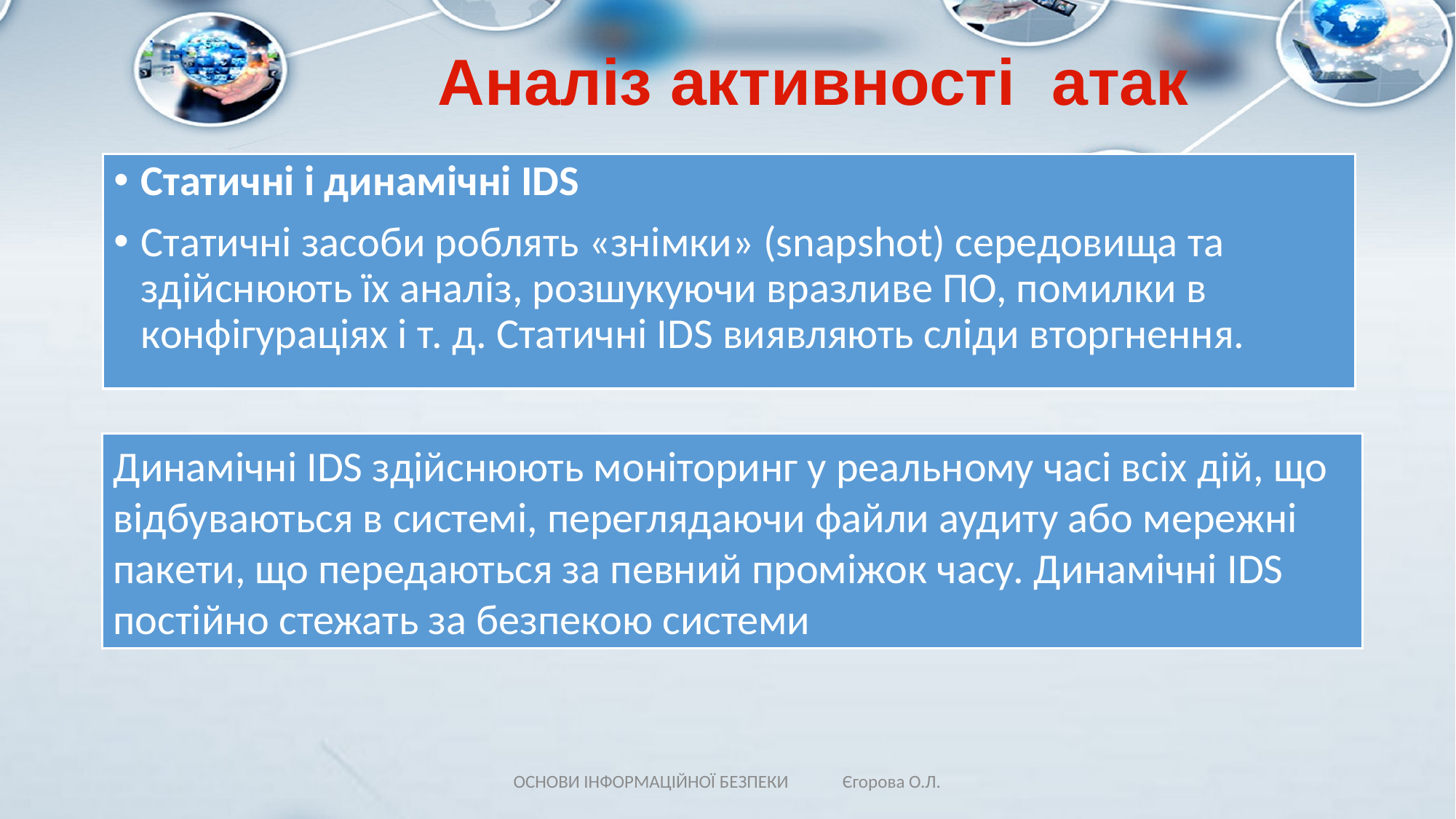

# Аналіз активності  атак
Статичні і динамічні IDS
Статичні засоби роблять «знімки» (snapshot) середовища та здійснюють їх аналіз, розшукуючи вразливе ПО, помилки в конфігураціях і т. д. Статичні IDS виявляють сліди вторгнення.
Динамічні IDS здійснюють моніторинг у реальному часі всіх дій, що відбуваються в системі, переглядаючи файли аудиту або мережні пакети, що передаються за певний проміжок часу. Динамічні IDS постійно стежать за безпекою системи
ОСНОВИ ІНФОРМАЦІЙНОЇ БЕЗПЕКИ             Єгорова О.Л.